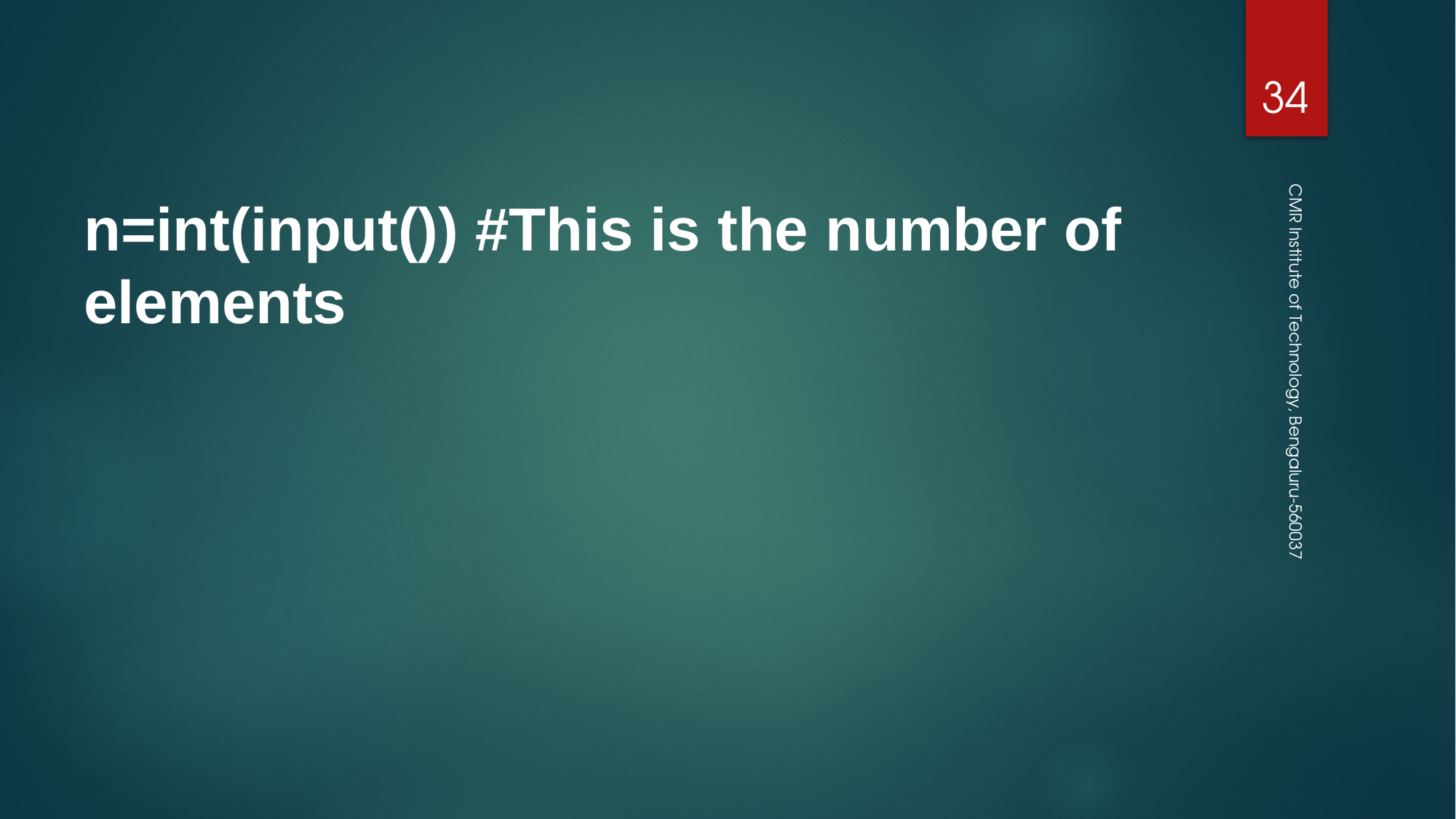

34
n=int(input()) #This is the number of elements
CMR Institute of Technology, Bengaluru-560037